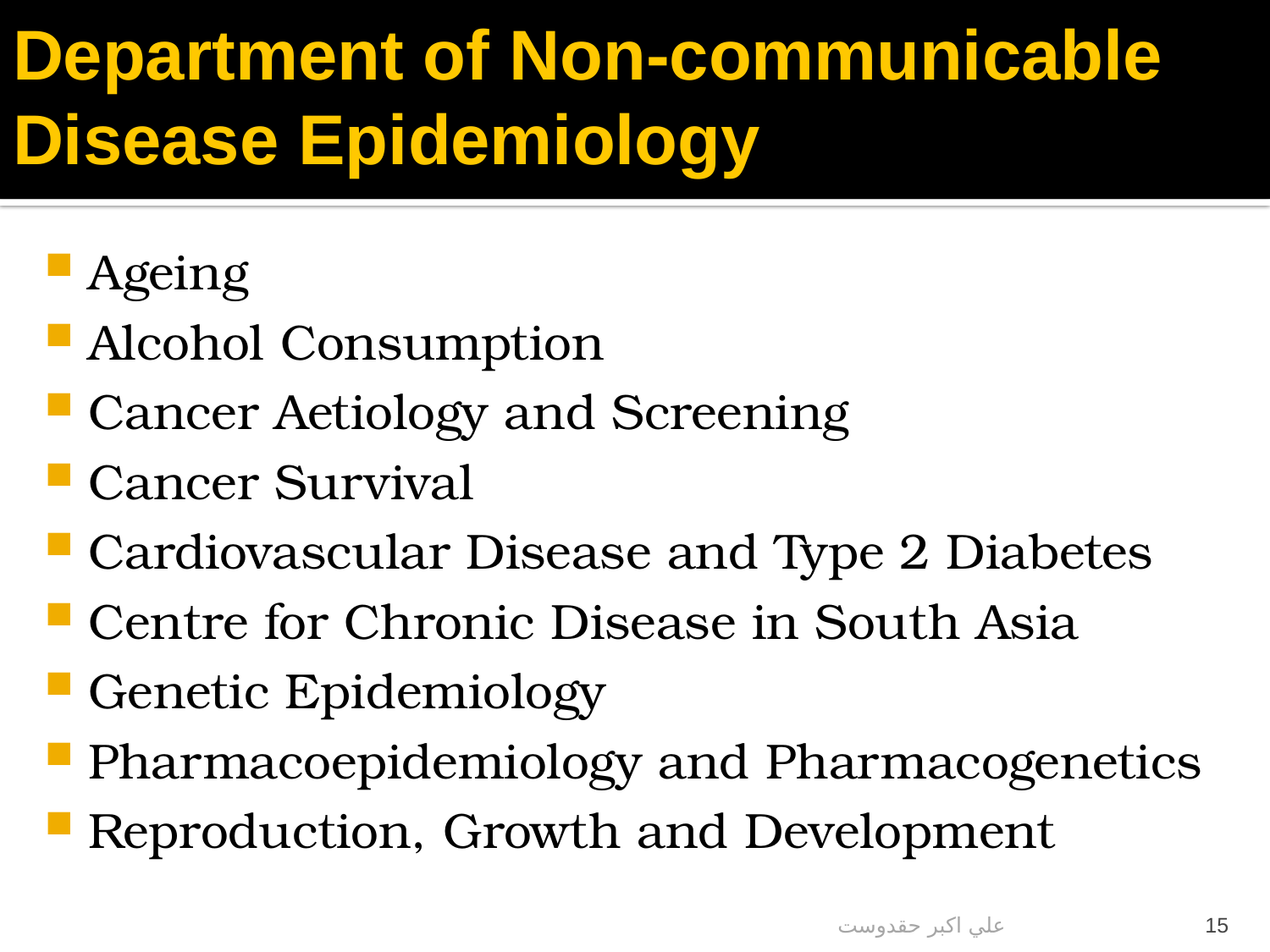

# Department of Non-communicable Disease Epidemiology
Ageing
Alcohol Consumption
Cancer Aetiology and Screening
Cancer Survival
Cardiovascular Disease and Type 2 Diabetes
Centre for Chronic Disease in South Asia
Genetic Epidemiology
Pharmacoepidemiology and Pharmacogenetics
Reproduction, Growth and Development

علي اكبر حقدوست
15